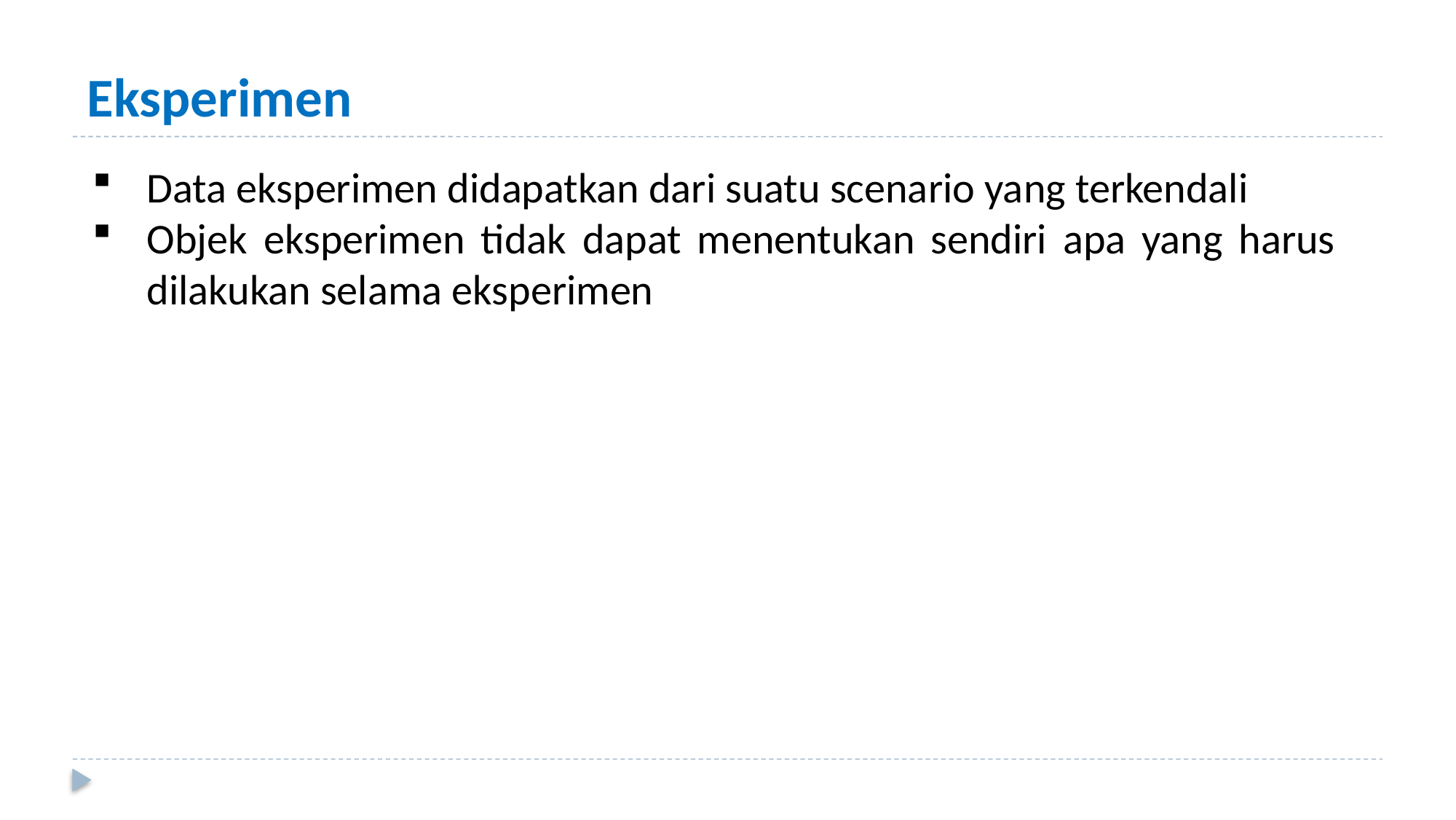

# Eksperimen
Data eksperimen didapatkan dari suatu scenario yang terkendali
Objek eksperimen tidak dapat menentukan sendiri apa yang harus dilakukan selama eksperimen